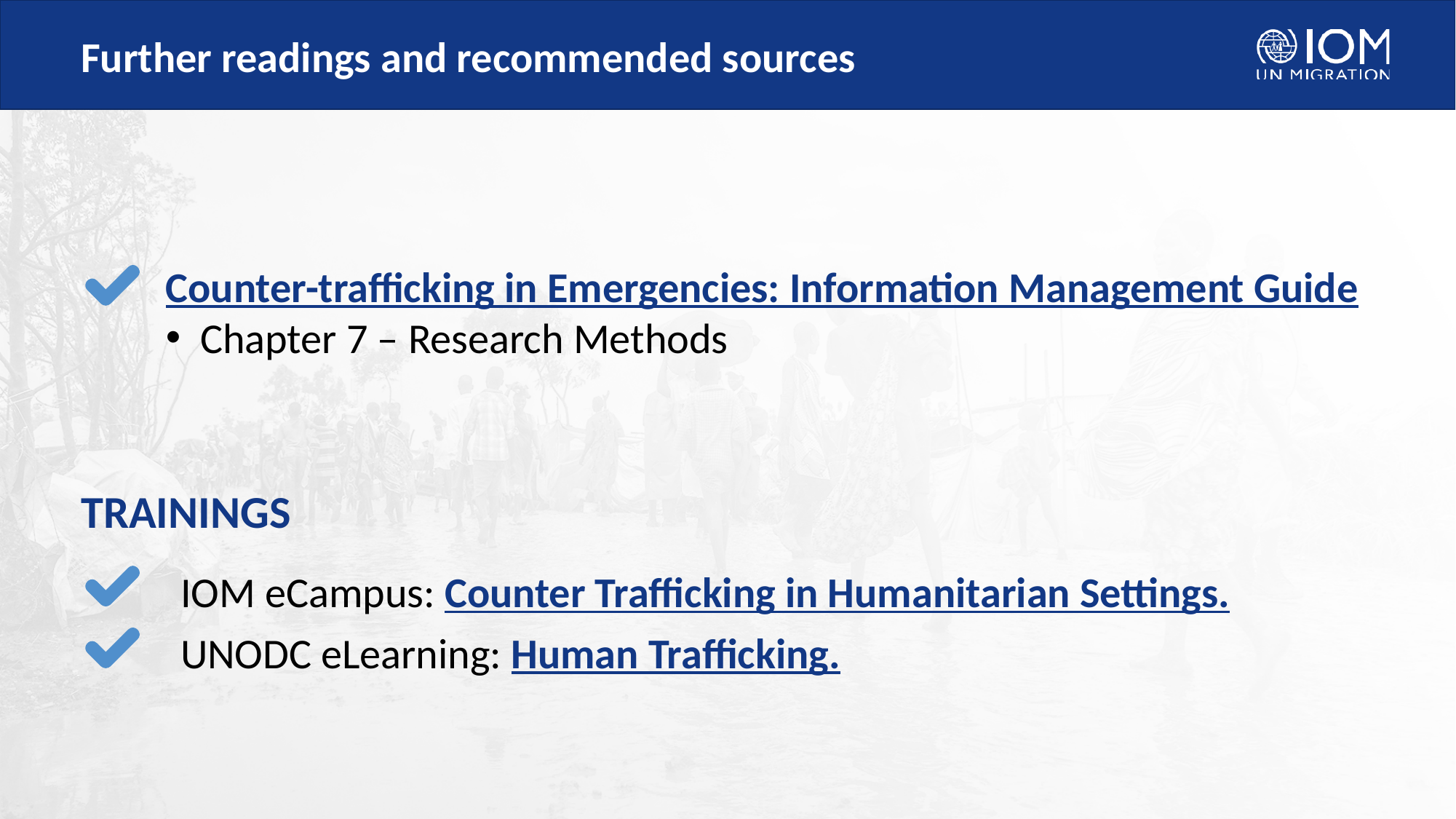

# Further readings and recommended sources
Counter-trafficking in Emergencies: Information Management Guide
Chapter 7 – Research Methods

TRAININGS

IOM eCampus: Counter Trafficking in Humanitarian Settings.
UNODC eLearning: Human Trafficking.